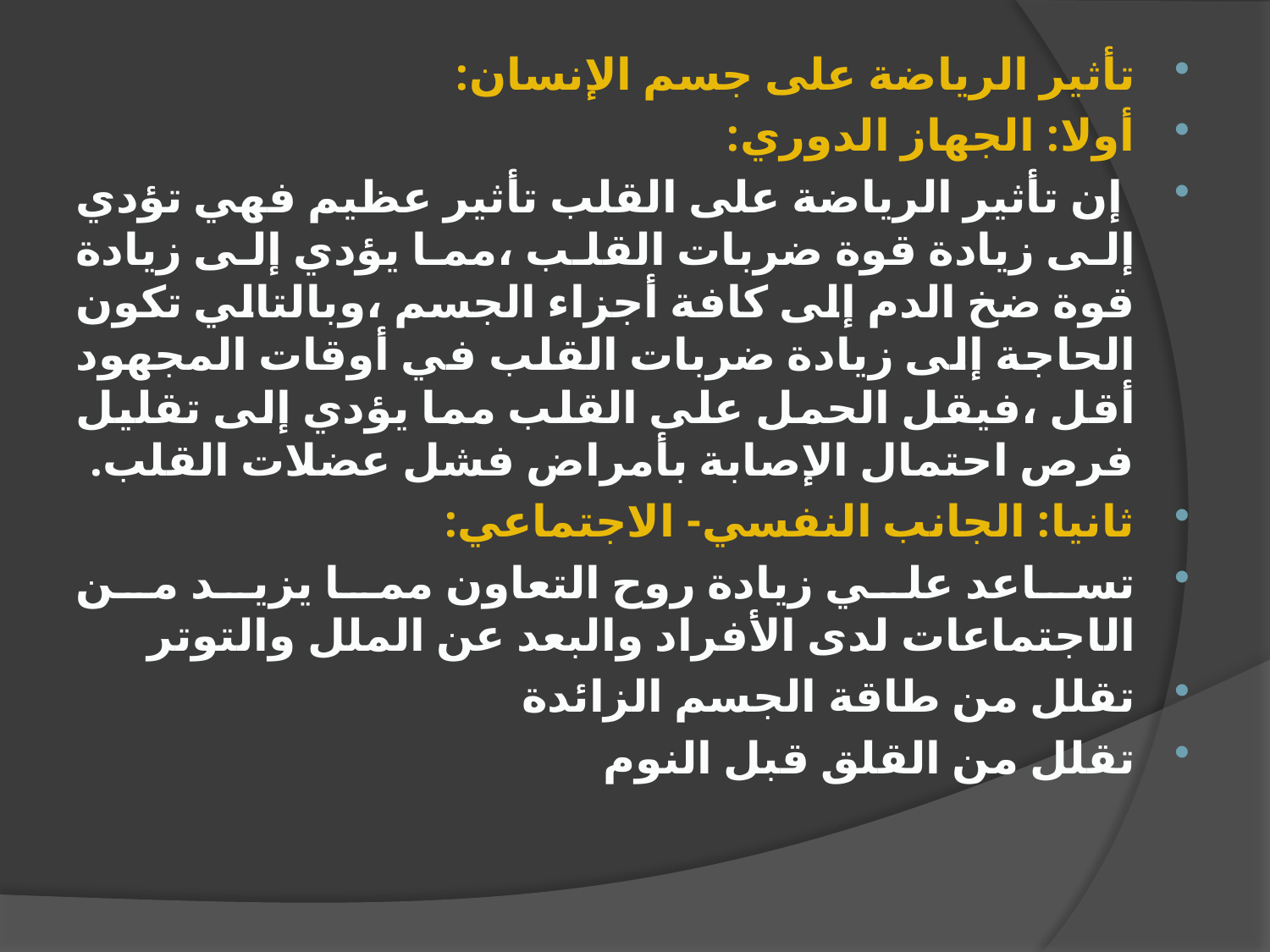

تأثير الرياضة على جسم الإنسان:
أولا: الجهاز الدوري:
 إن تأثير الرياضة على القلب تأثير عظيم فهي تؤدي إلى زيادة قوة ضربات القلب ،مما يؤدي إلى زيادة قوة ضخ الدم إلى كافة أجزاء الجسم ،وبالتالي تكون الحاجة إلى زيادة ضربات القلب في أوقات المجهود أقل ،فيقل الحمل على القلب مما يؤدي إلى تقليل فرص احتمال الإصابة بأمراض فشل عضلات القلب.
ثانيا: الجانب النفسي- الاجتماعي:
تساعد علي زيادة روح التعاون مما يزيد من الاجتماعات لدى الأفراد والبعد عن الملل والتوتر
تقلل من طاقة الجسم الزائدة
تقلل من القلق قبل النوم